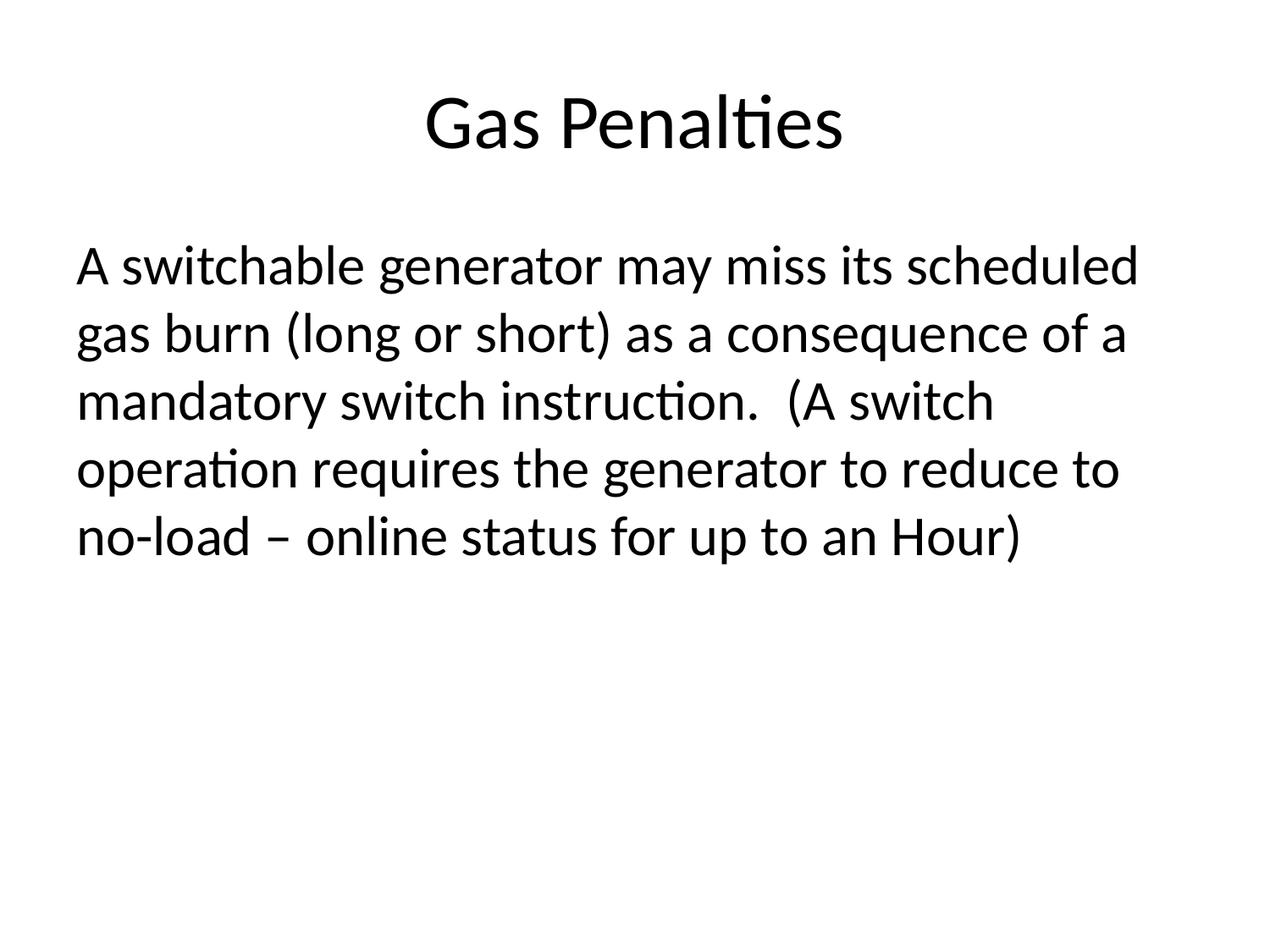

# Gas Penalties
A switchable generator may miss its scheduled gas burn (long or short) as a consequence of a mandatory switch instruction.  (A switch operation requires the generator to reduce to no-load – online status for up to an Hour)